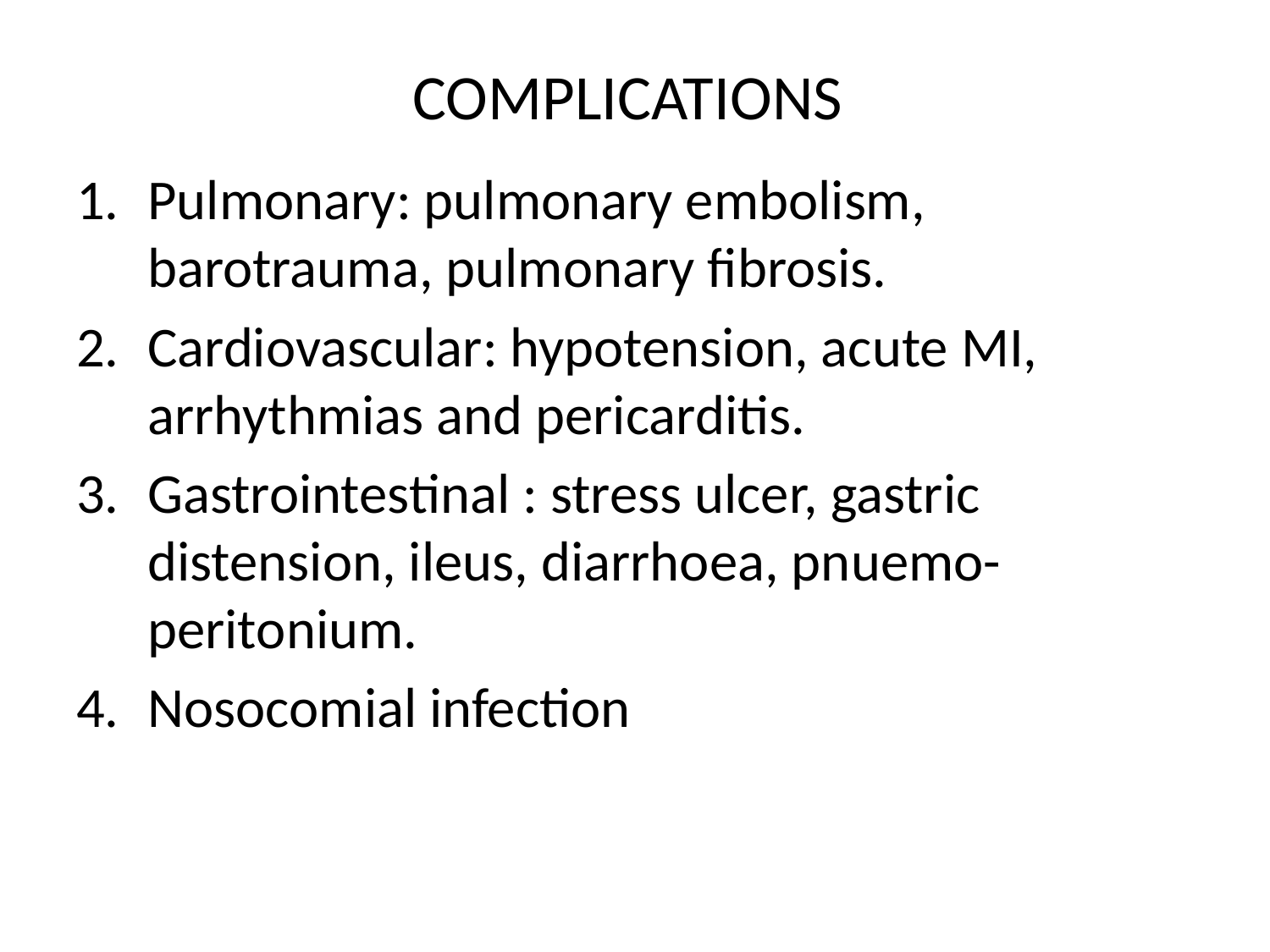

# COMPLICATIONS
Pulmonary: pulmonary embolism, barotrauma, pulmonary fibrosis.
Cardiovascular: hypotension, acute MI, arrhythmias and pericarditis.
Gastrointestinal : stress ulcer, gastric distension, ileus, diarrhoea, pnuemo-peritonium.
Nosocomial infection